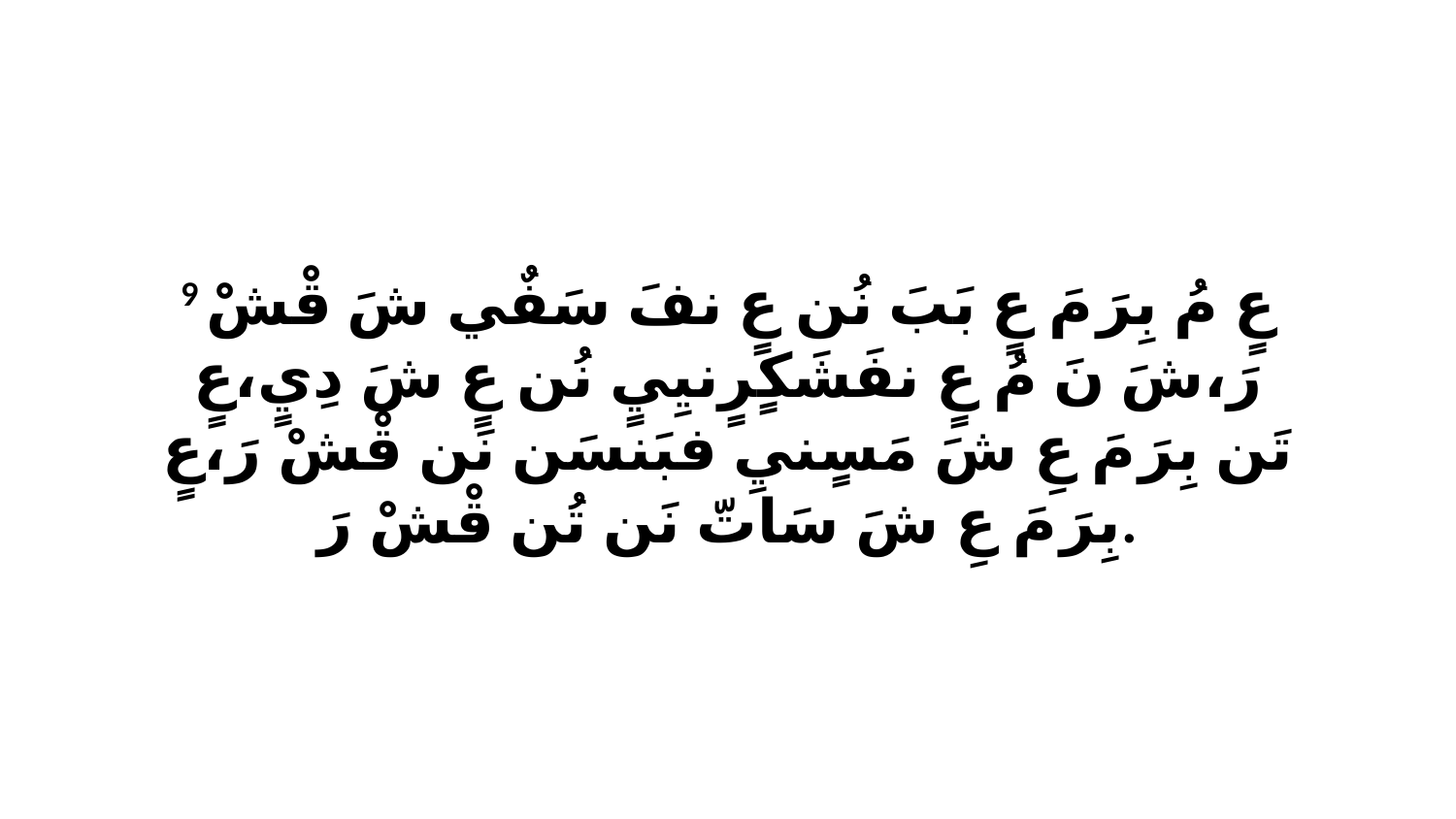

9 عٍ مُ بِرَ مَ عٍ بَبَ نُن عٍ نفَ سَفٌي شَ قْشْ رَ،شَ نَ مُ عٍ نفَشَكٍرٍنيِيٍ نُن عٍ شَ دِيٍ،عٍ تَن بِرَ مَ عِ شَ مَسٍنيِ فبَنسَن نَن قْشْ رَ،عٍ بِرَ مَ عِ شَ سَاتّ نَن تُن قْشْ رَ.